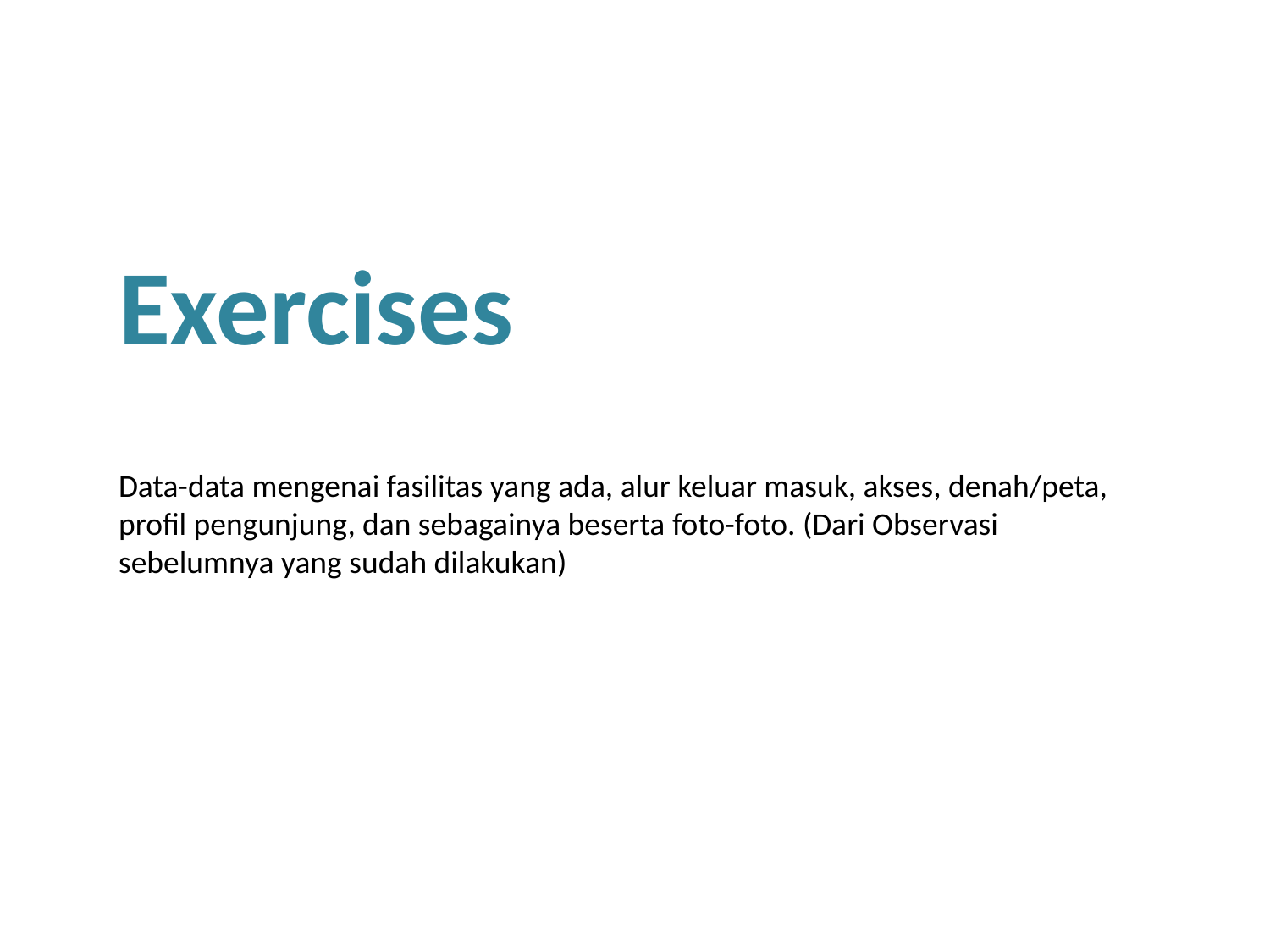

Exercises

Data-data mengenai fasilitas yang ada, alur keluar masuk, akses, denah/peta, profil pengunjung, dan sebagainya beserta foto-foto. (Dari Observasi sebelumnya yang sudah dilakukan)